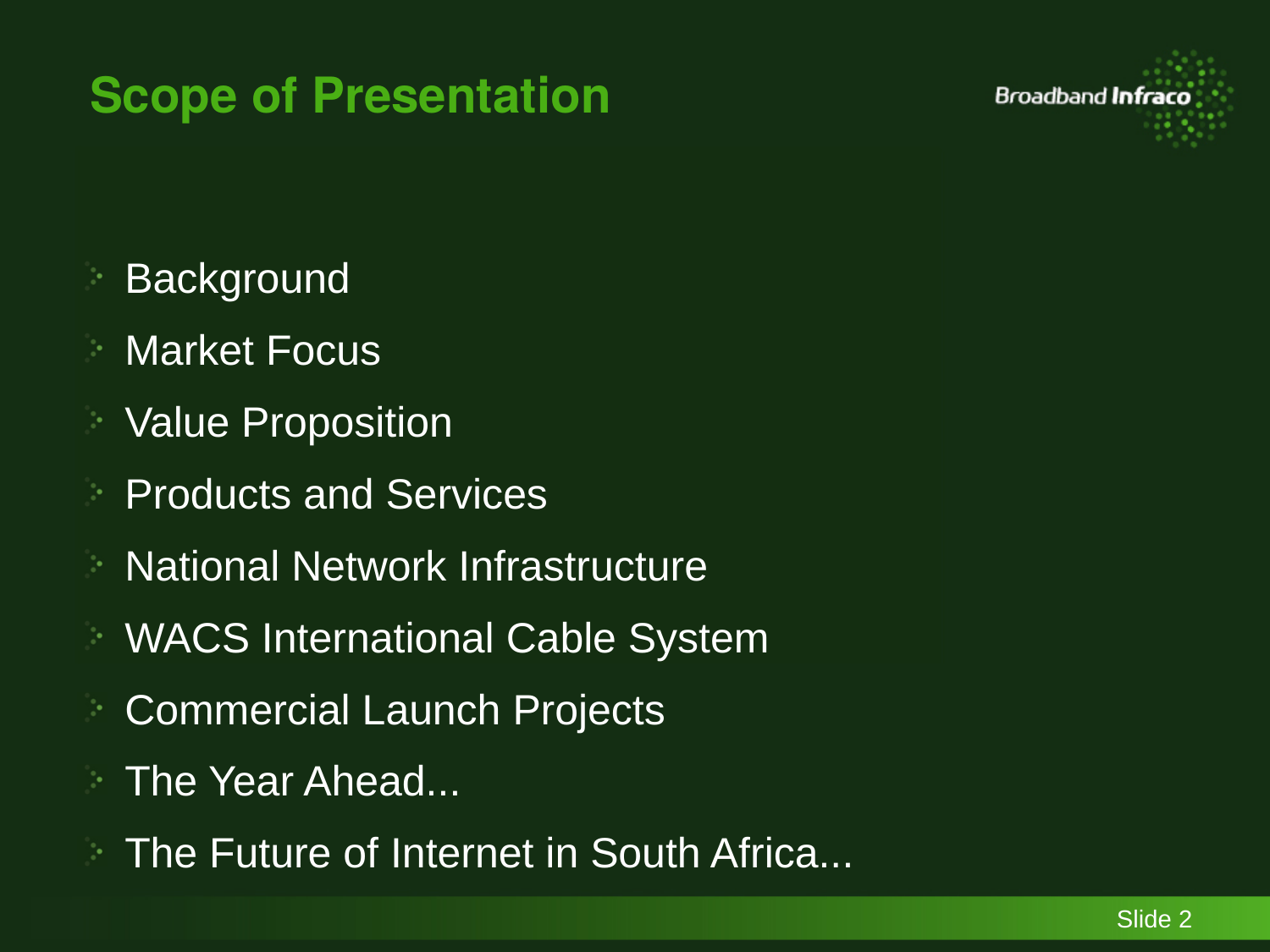

# Scope of Presentation
Background
Market Focus
Value Proposition
Products and Services
National Network Infrastructure
WACS International Cable System
Commercial Launch Projects
The Year Ahead...
The Future of Internet in South Africa...
Slide 2